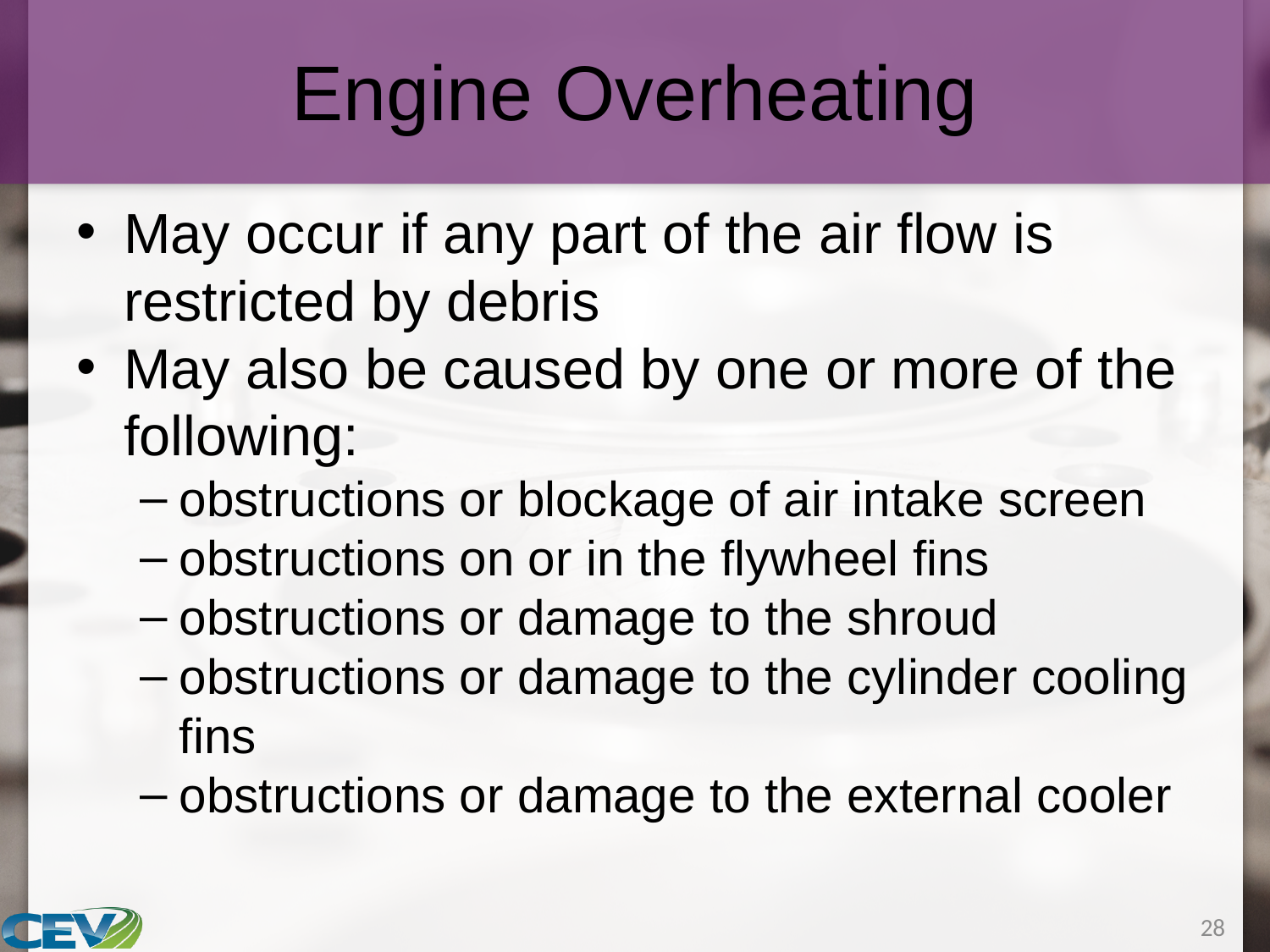

# Engine Overheating
May occur if any part of the air flow is restricted by debris
May also be caused by one or more of the following:
obstructions or blockage of air intake screen
obstructions on or in the flywheel fins
obstructions or damage to the shroud
obstructions or damage to the cylinder cooling fins
obstructions or damage to the external cooler
28